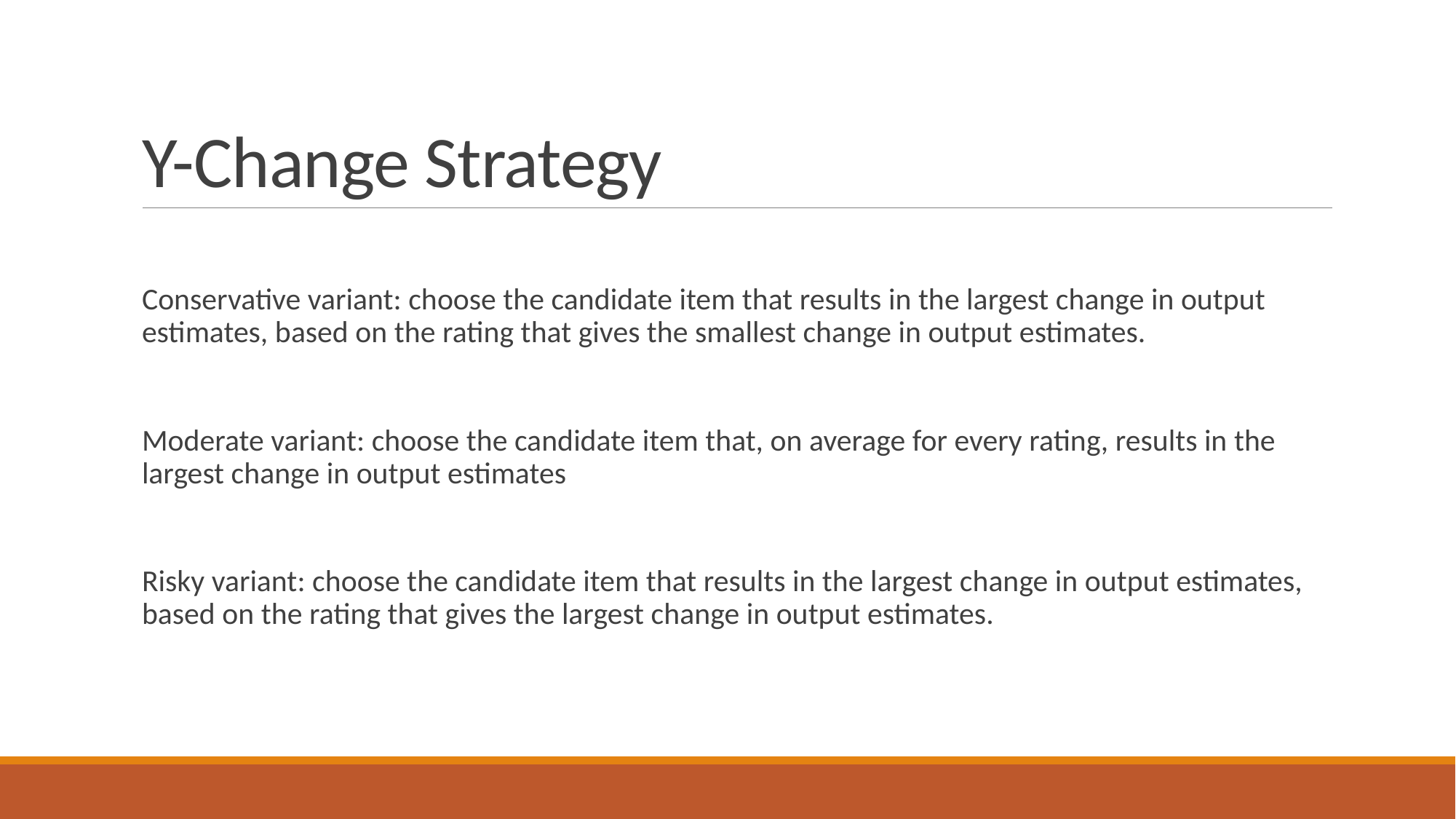

# Y-Change Strategy

Conservative variant: choose the candidate item that results in the largest change in output estimates, based on the rating that gives the smallest change in output estimates.

Moderate variant: choose the candidate item that, on average for every rating, results in the largest change in output estimates

Risky variant: choose the candidate item that results in the largest change in output estimates, based on the rating that gives the largest change in output estimates.